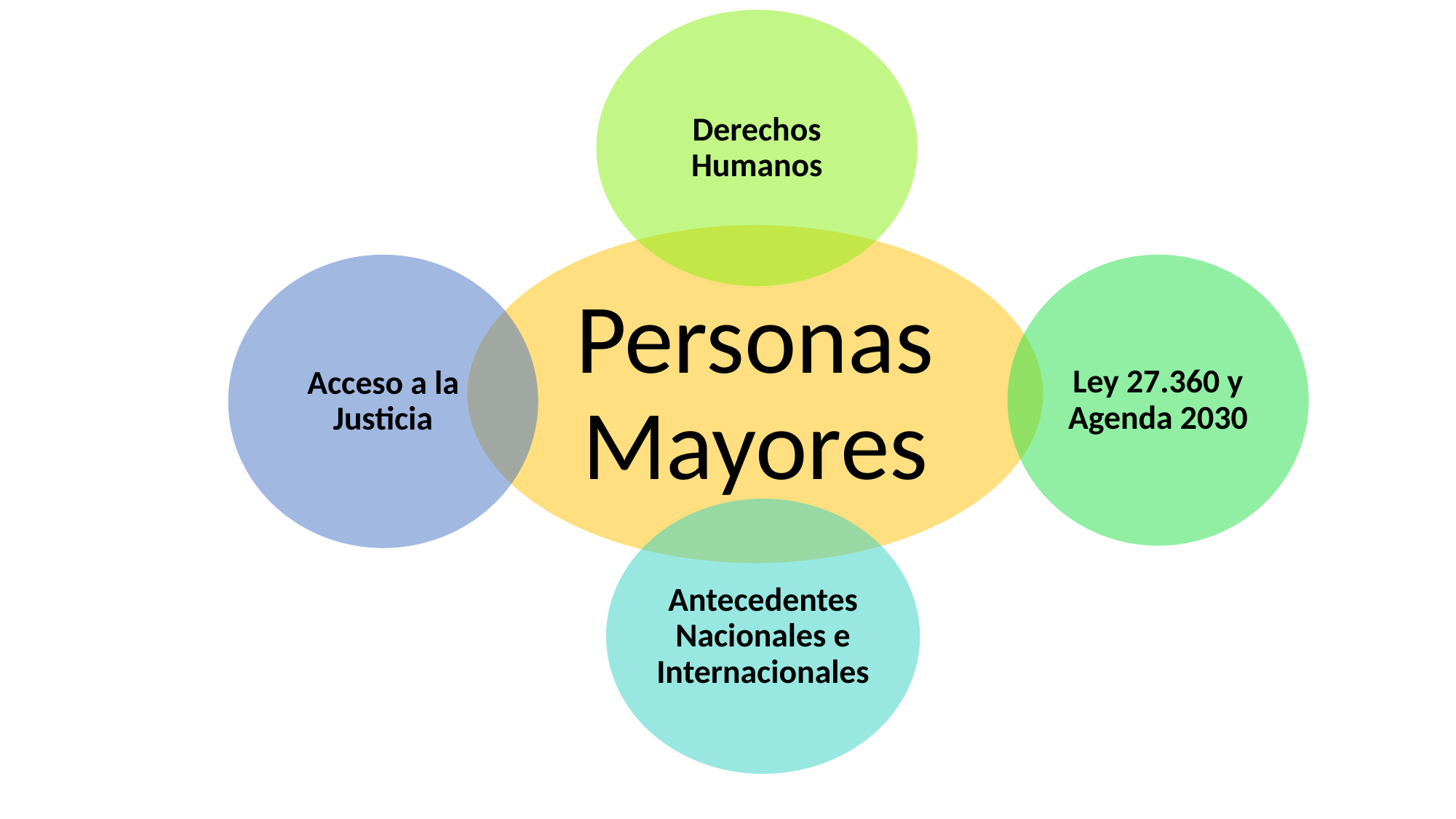

Personas Mayores
Derechos Humanos
Ley 27.360 y Agenda 2030
Antecedentes Nacionales e Internacionales
Acceso a la Justicia